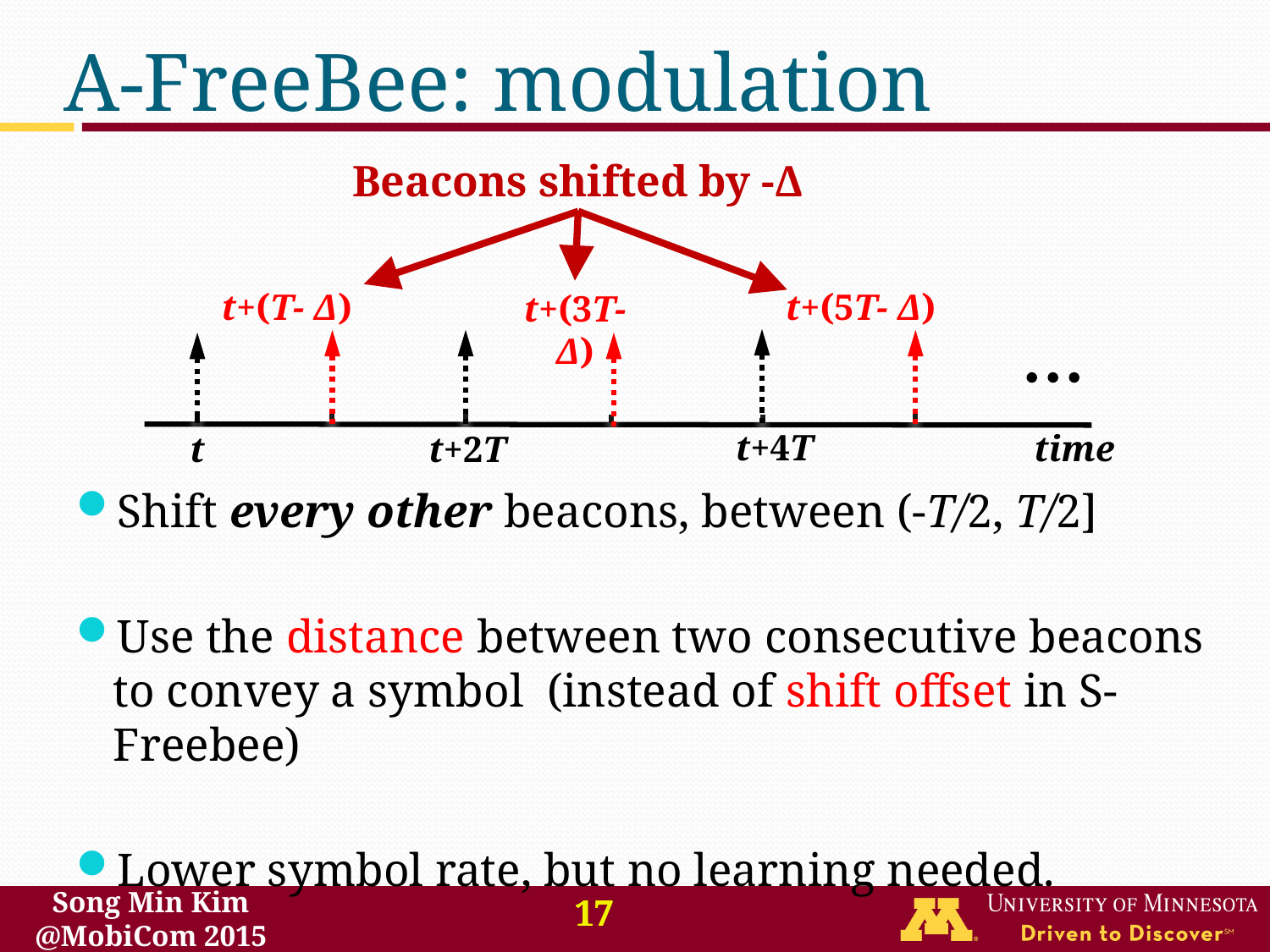

# A-FreeBee: modulation
Beacons shifted by -Δ
t+(T- Δ)
t+(5T- Δ)
t+(3T- Δ)

t+4T
time
t
t+2T
Shift every other beacons, between (-T/2, T/2]

Use the distance between two consecutive beacons to convey a symbol  (instead of shift offset in S-Freebee)

Lower symbol rate, but no learning needed.

17